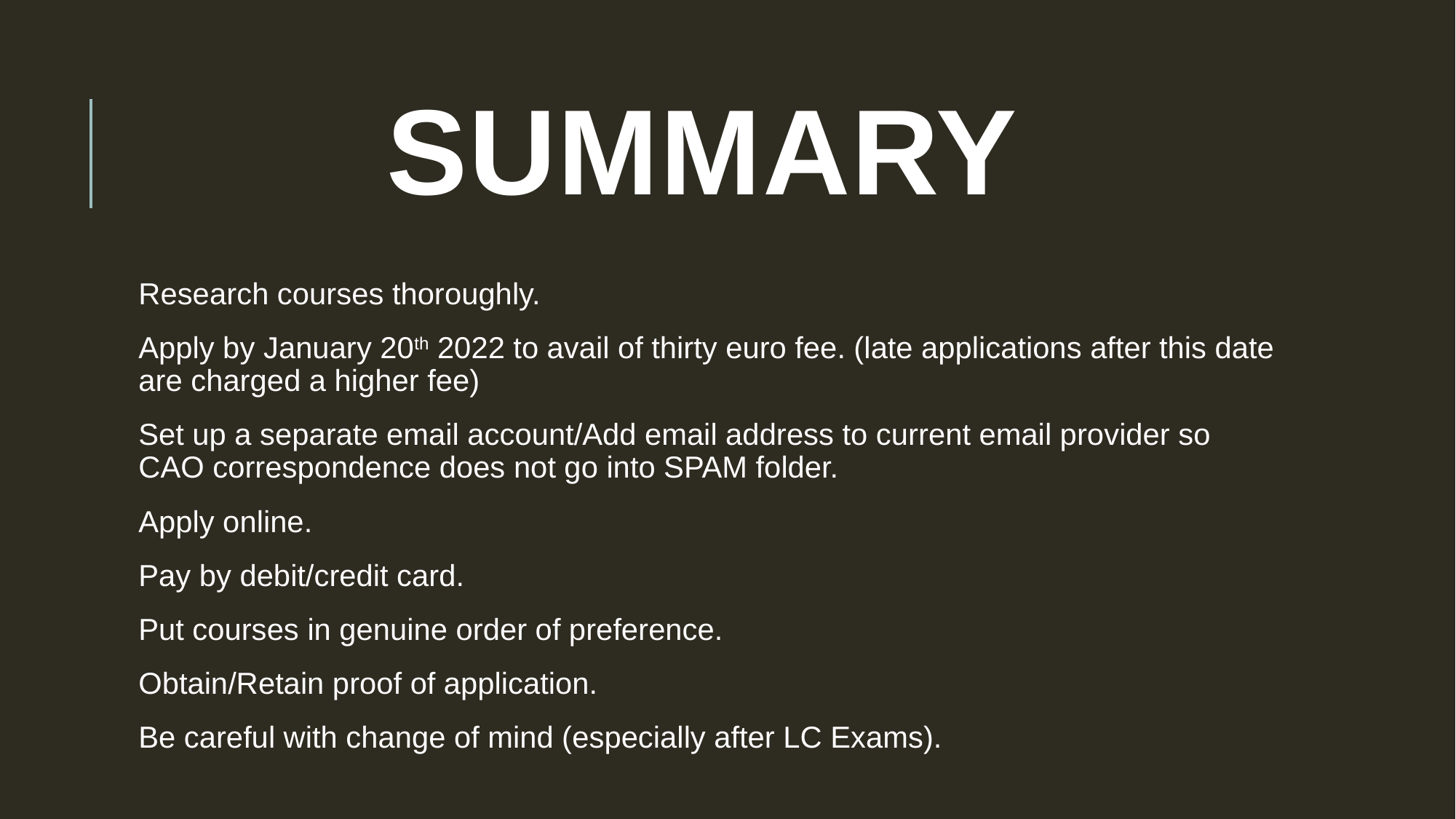

# Summary
Research courses thoroughly.
Apply by January 20th 2022 to avail of thirty euro fee. (late applications after this date are charged a higher fee)
Set up a separate email account/Add email address to current email provider so CAO correspondence does not go into SPAM folder.
Apply online.
Pay by debit/credit card.
Put courses in genuine order of preference.
Obtain/Retain proof of application.
Be careful with change of mind (especially after LC Exams).